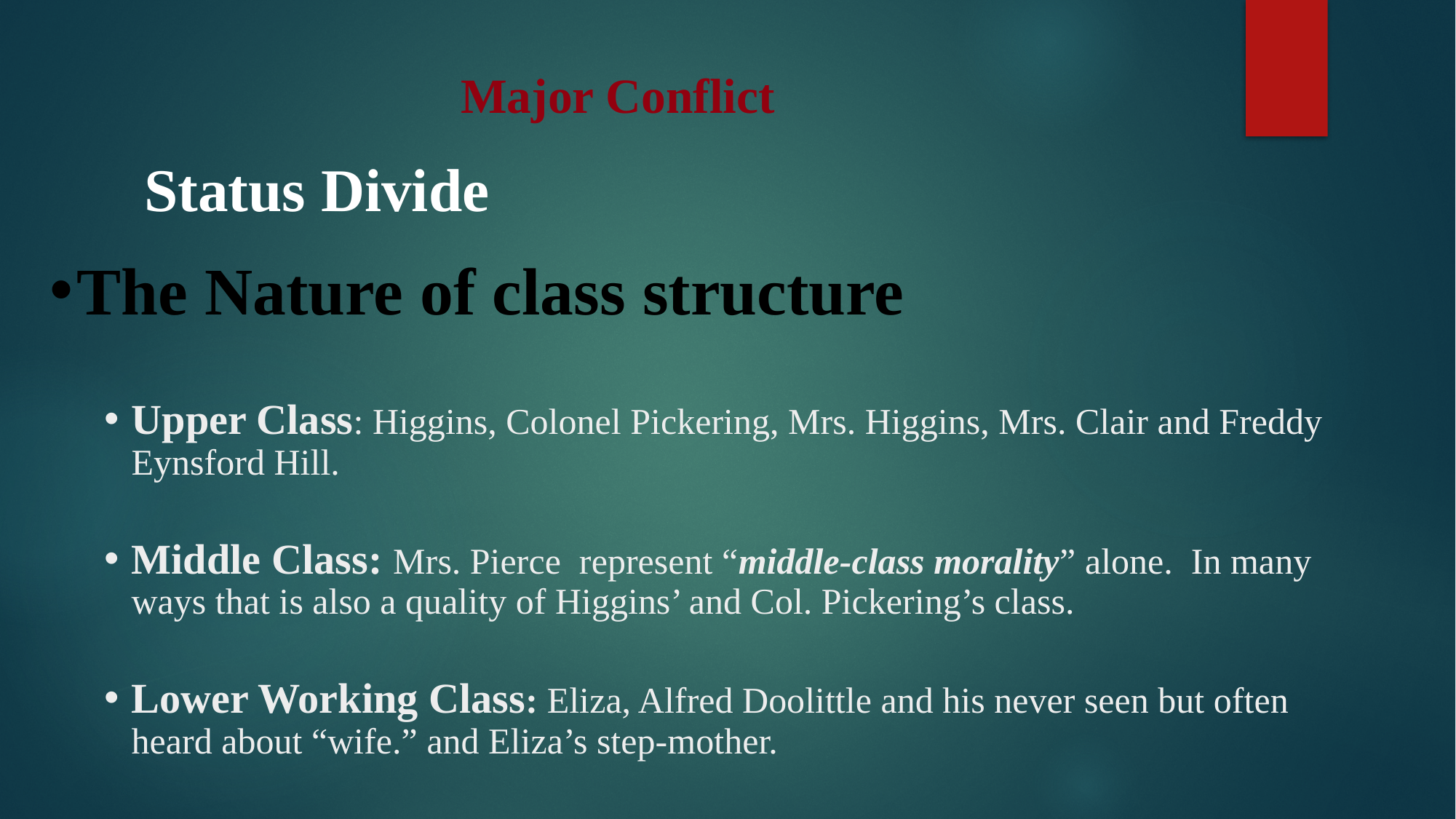

Major Conflict

 Status Divide
The Nature of class structure

Upper Class: Higgins, Colonel Pickering, Mrs. Higgins, Mrs. Clair and Freddy Eynsford Hill.

Middle Class: Mrs. Pierce  represent “middle-class morality” alone.  In many ways that is also a quality of Higgins’ and Col. Pickering’s class.

Lower Working Class: Eliza, Alfred Doolittle and his never seen but often heard about “wife.” and Eliza’s step-mother.